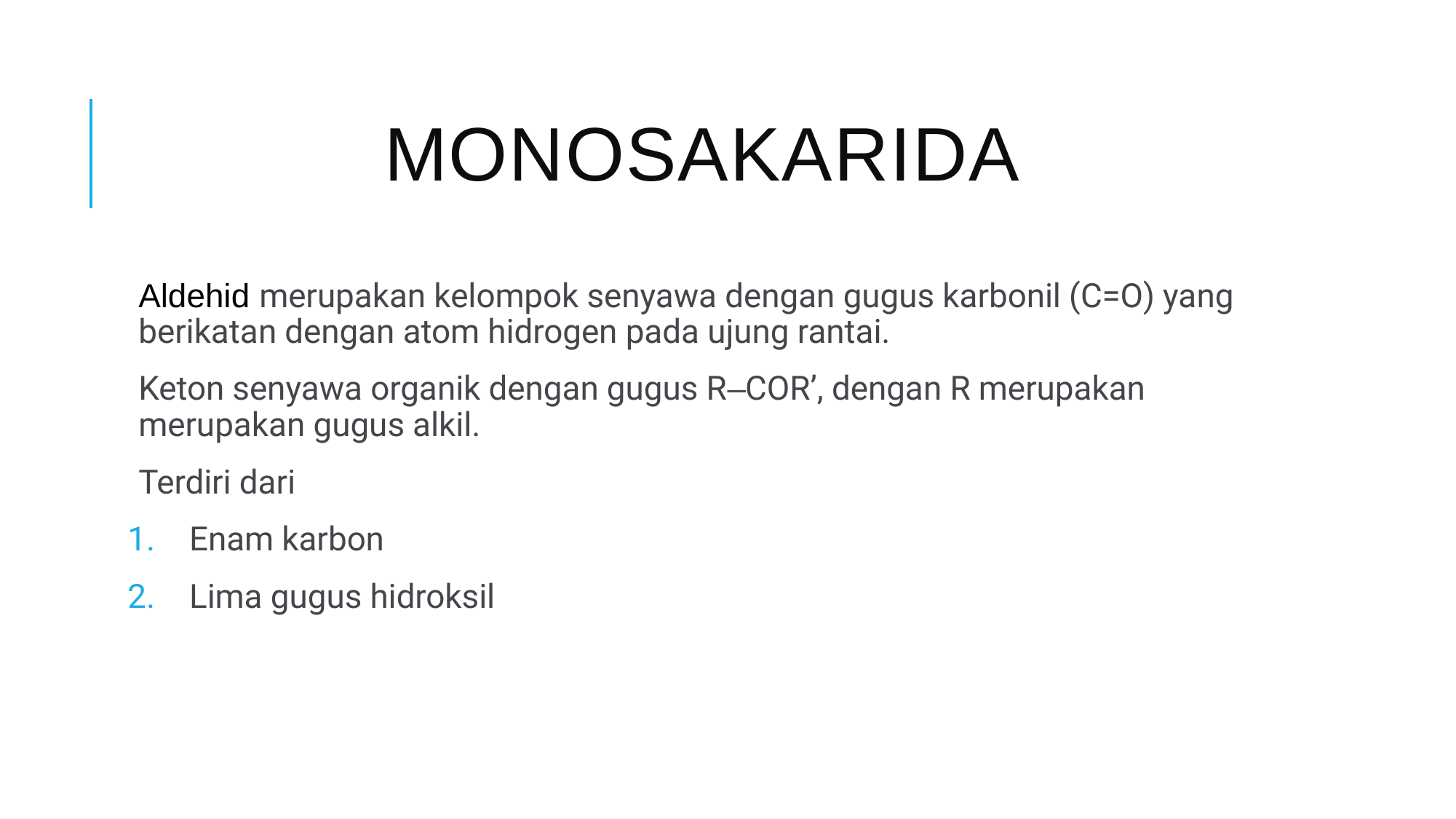

# MONOSAKARIDA
Aldehid merupakan kelompok senyawa dengan gugus karbonil (C=O) yang berikatan dengan atom hidrogen pada ujung rantai.
Keton senyawa organik dengan gugus R‒COR’, dengan R merupakan merupakan gugus alkil.
Terdiri dari
Enam karbon
Lima gugus hidroksil